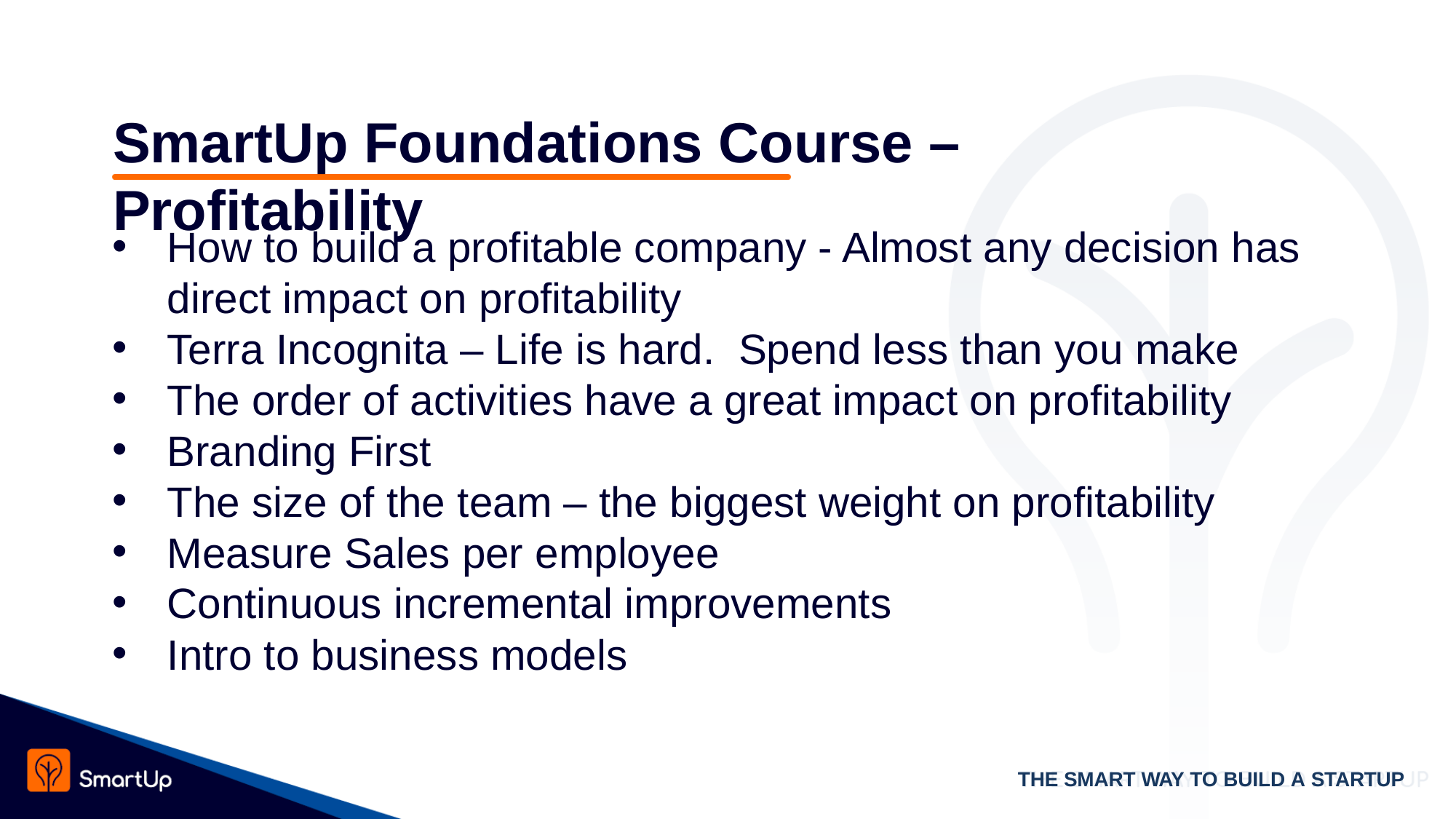

# SmartUp Foundations Course – Profitability
How to build a profitable company - Almost any decision has direct impact on profitability
Terra Incognita – Life is hard.  Spend less than you make
The order of activities have a great impact on profitability
Branding First
The size of the team – the biggest weight on profitability
Measure Sales per employee
Continuous incremental improvements
Intro to business models

THE SMART WAY TO BUILD A STARTUP